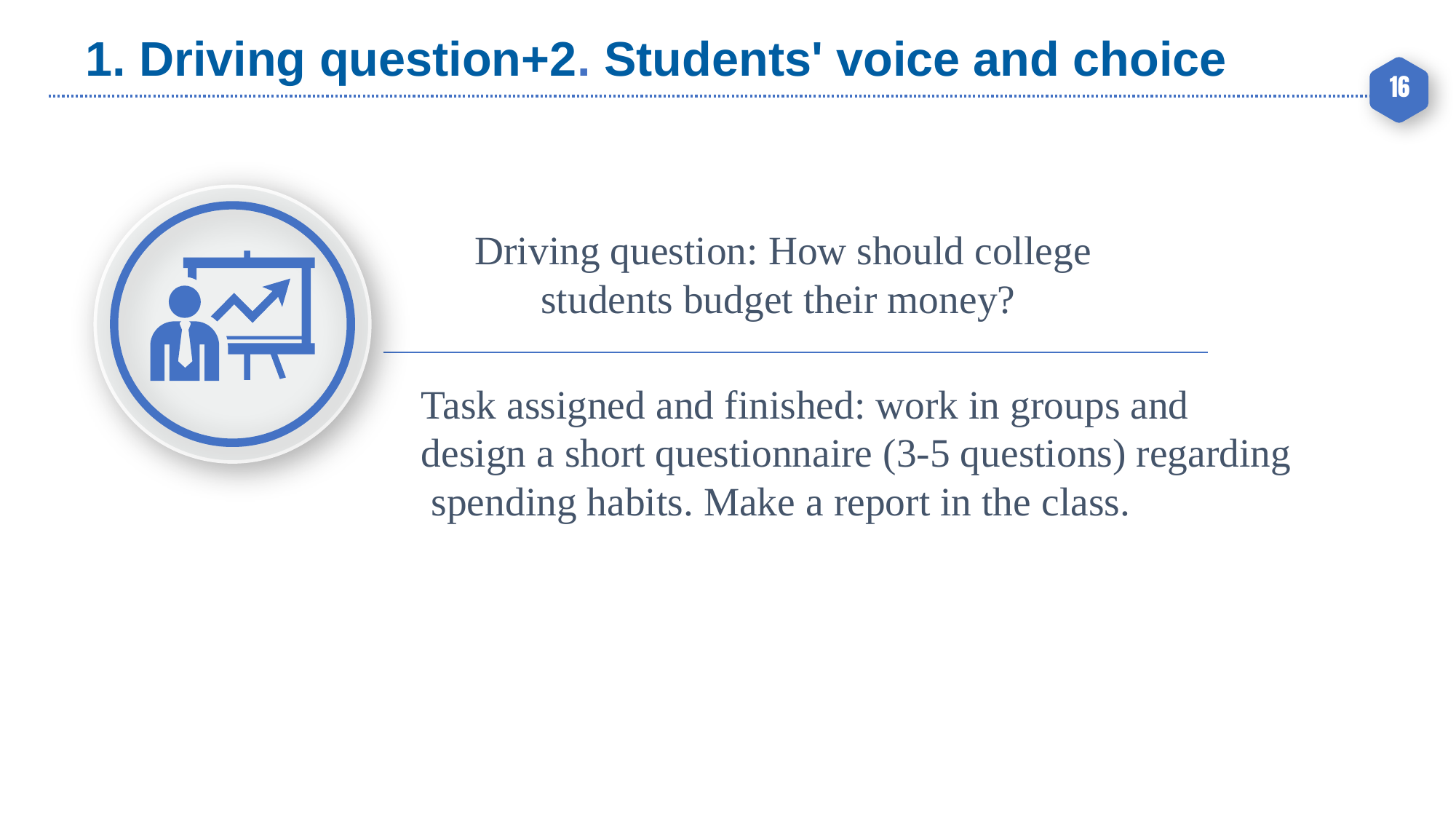

1. Driving question+2. Students' voice and choice

Driving question: How should college students budget their money?

Task assigned and finished: work in groups and design a short questionnaire (3-5 questions) regarding  spending habits. Make a report in the class.